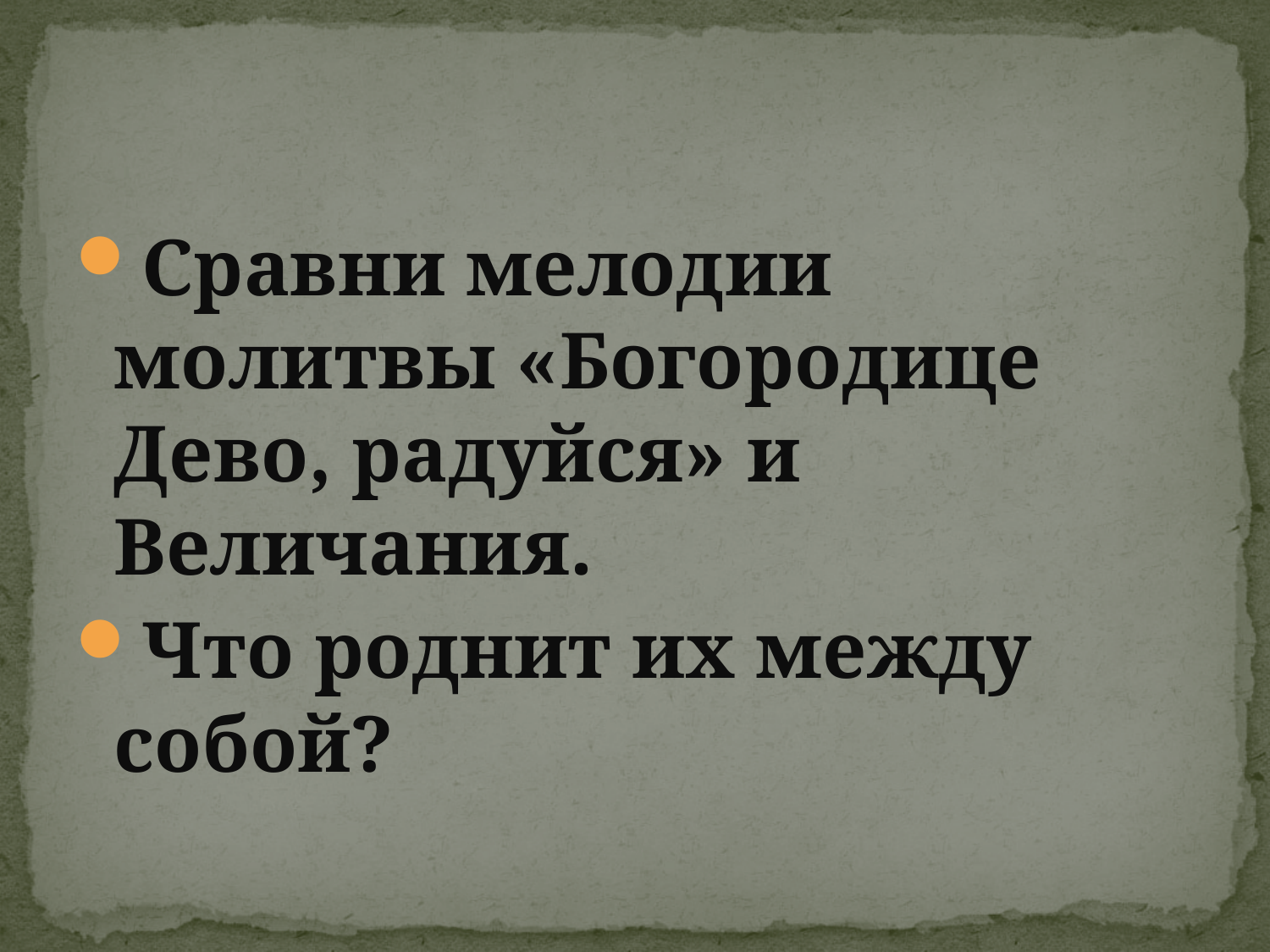

#
Сравни мелодии молитвы «Богородице Дево, радуйся» и Величания.
Что роднит их между собой?